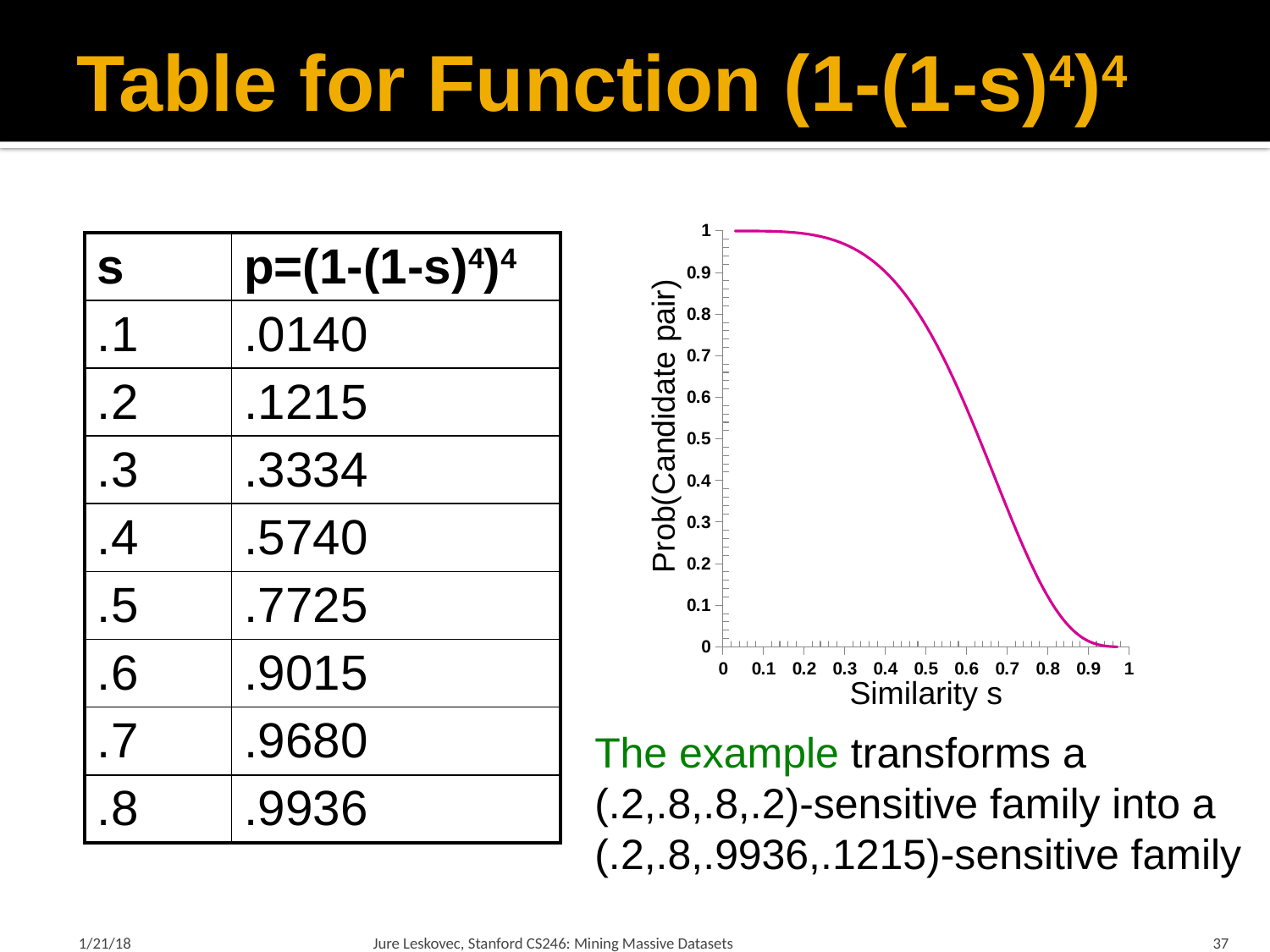

# Table for Function (1-(1-s)4)4

### Chart

| Category |  |
|---|---|
| s | p=(1-(1-s)4)4 |
| --- | --- |
| .1 | .0140 |
| .2 | .1215 |
| .3 | .3334 |
| .4 | .5740 |
| .5 | .7725 |
| .6 | .9015 |
| .7 | .9680 |
| .8 | .9936 |
Prob(Candidate pair)
Similarity s
The example transforms a (.2,.8,.8,.2)-sensitive family into a (.2,.8,.9936,.1215)-sensitive family
1/21/18
Jure Leskovec, Stanford CS246: Mining Massive Datasets
37